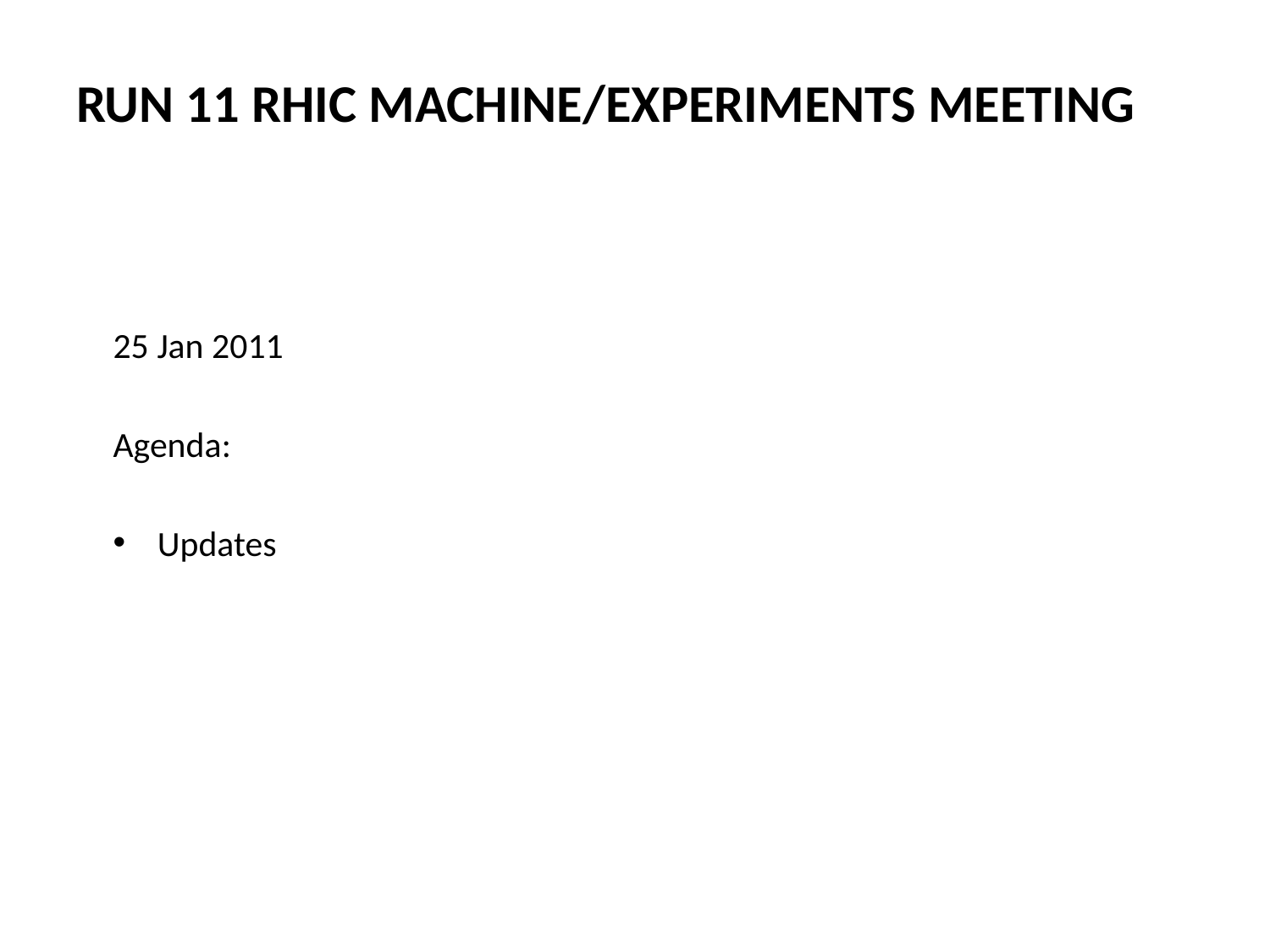

# Run 11 RHIC Machine/Experiments Meeting
25 Jan 2011

Agenda:

    Updates